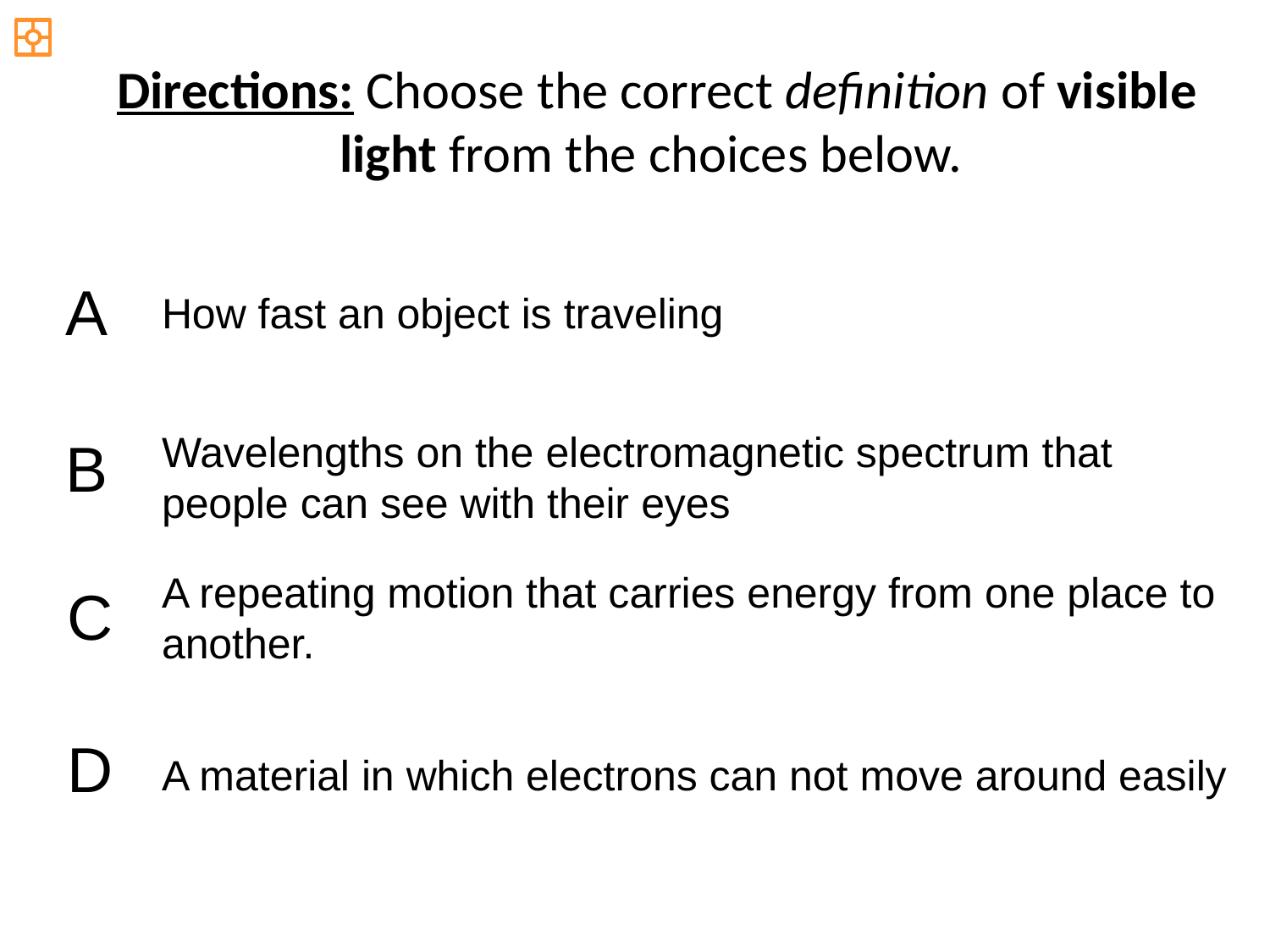

Directions: Choose the correct definition of visible light from the choices below.
A

How fast an object is traveling
Wavelengths on the electromagnetic spectrum that people can see with their eyes
B
A repeating motion that carries energy from one place to another.
C
D
A material in which electrons can not move around easily